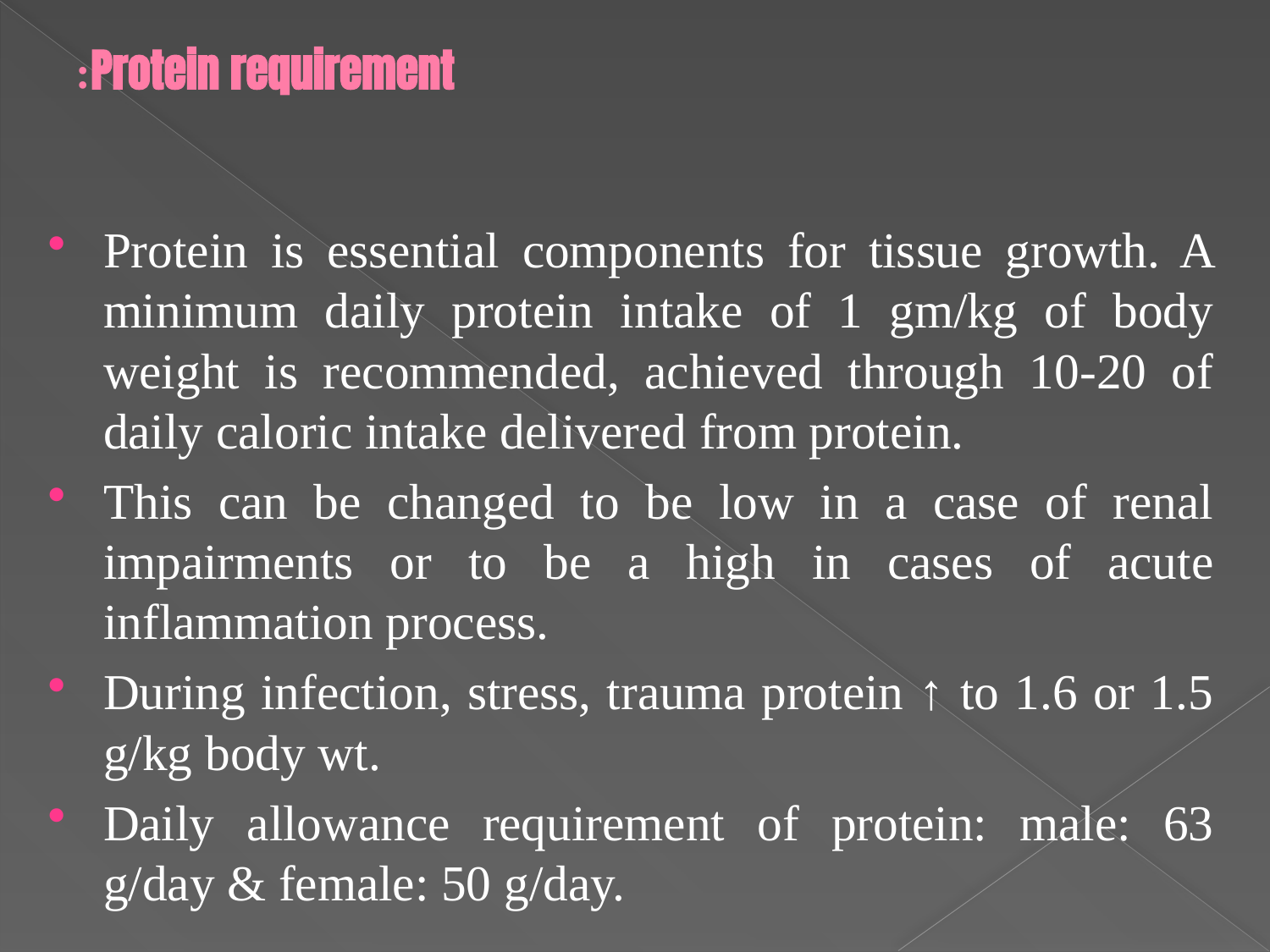

# Protein requirement:
Protein is essential components for tissue growth. A minimum daily protein intake of 1 gm/kg of body weight is recommended, achieved through 10-20 of daily caloric intake delivered from protein.
This can be changed to be low in a case of renal impairments or to be a high in cases of acute inflammation process.
During infection, stress, trauma protein ↑ to 1.6 or 1.5 g/kg body wt.
Daily allowance requirement of protein: male: 63 g/day & female: 50 g/day.